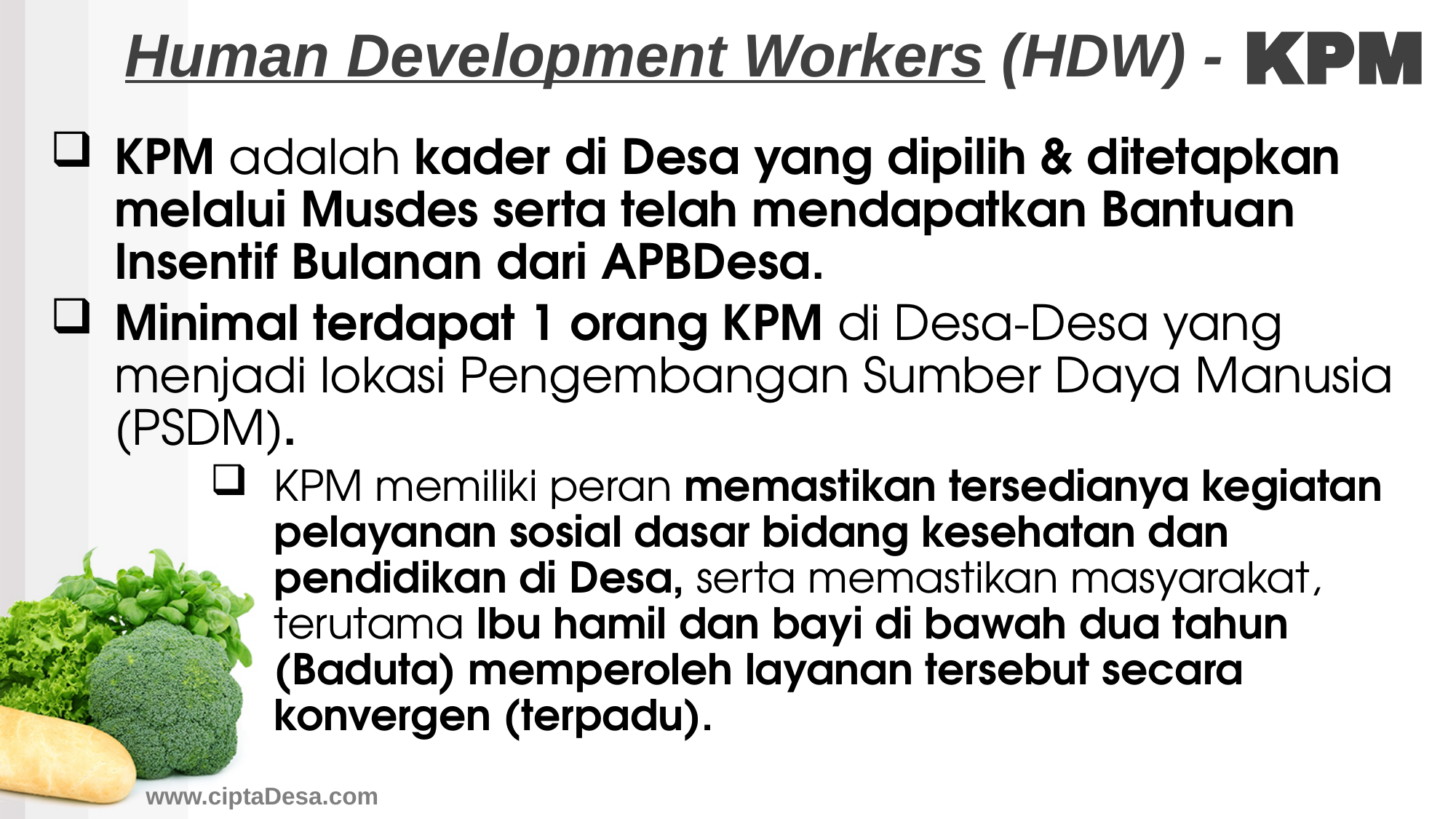

Human Development Workers (HDW) -
 KPM
KPM adalah kader di Desa yang dipilih & ditetapkan melalui Musdes serta telah mendapatkan Bantuan Insentif Bulanan dari APBDesa.
Minimal terdapat 1 orang KPM di Desa-Desa yang menjadi lokasi Pengembangan Sumber Daya Manusia (PSDM).
KPM memiliki peran memastikan tersedianya kegiatan pelayanan sosial dasar bidang kesehatan dan pendidikan di Desa, serta memastikan masyarakat, terutama Ibu hamil dan bayi di bawah dua tahun (Baduta) memperoleh layanan tersebut secara konvergen (terpadu).